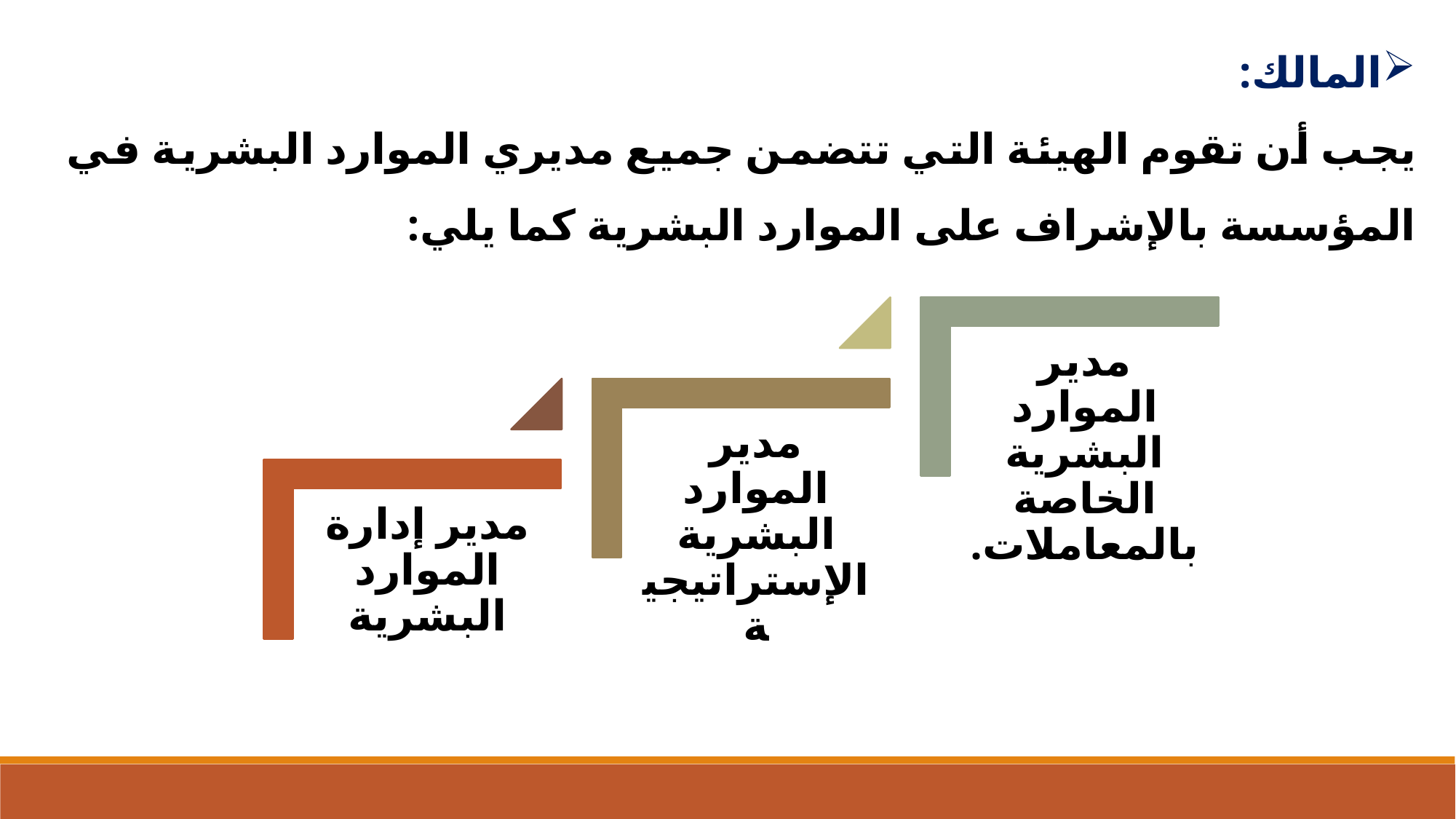

المالك:
يجب أن تقوم الهيئة التي تتضمن جميع مديري الموارد البشرية في المؤسسة بالإشراف على الموارد البشرية كما يلي:
مدير إدارة الموارد البشرية
مدير الموارد البشرية الإستراتيجية
مدير الموارد البشرية الخاصة بالمعاملات.